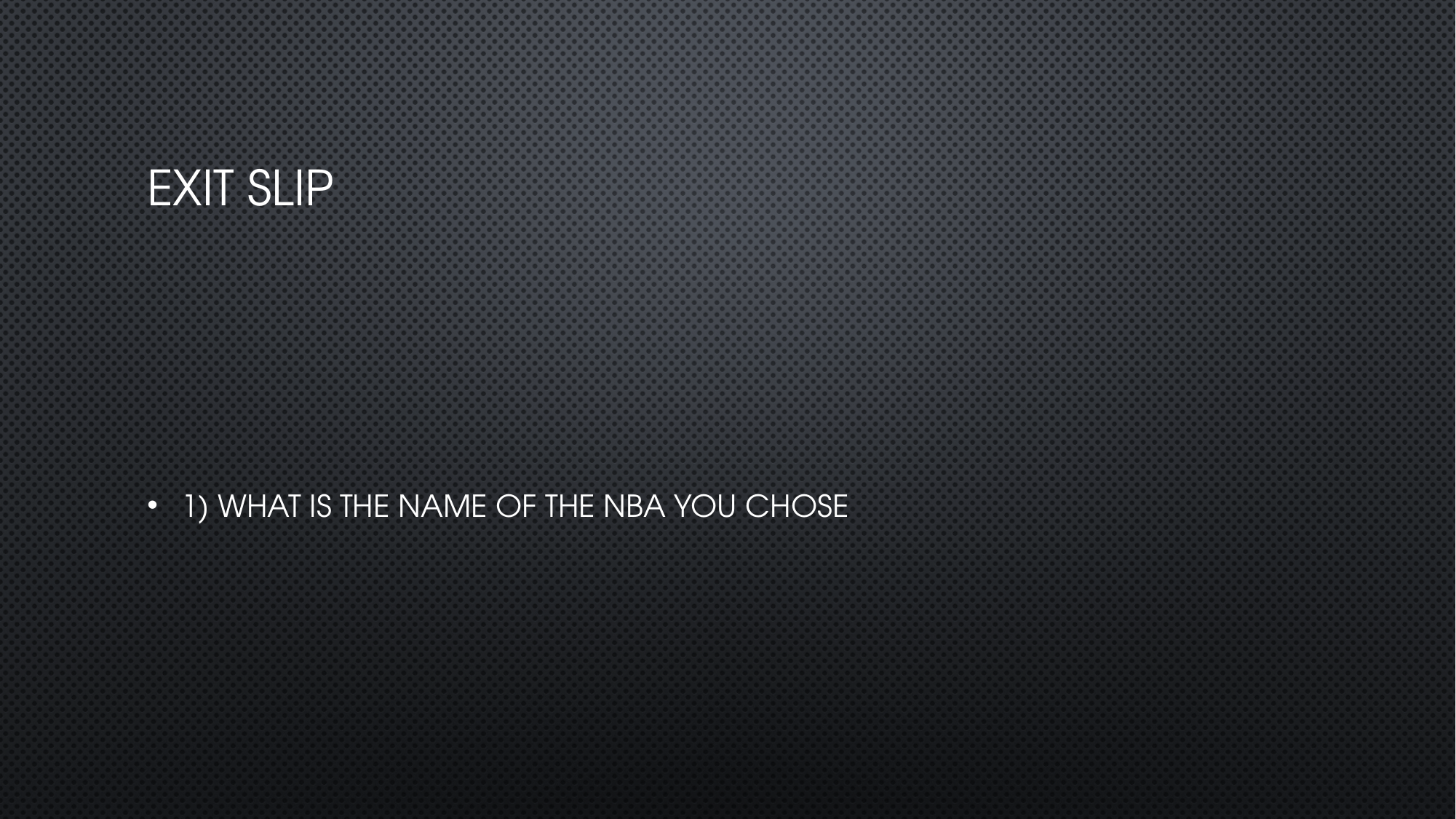

# Exit Slip
1) What is the name of the NBA you chose